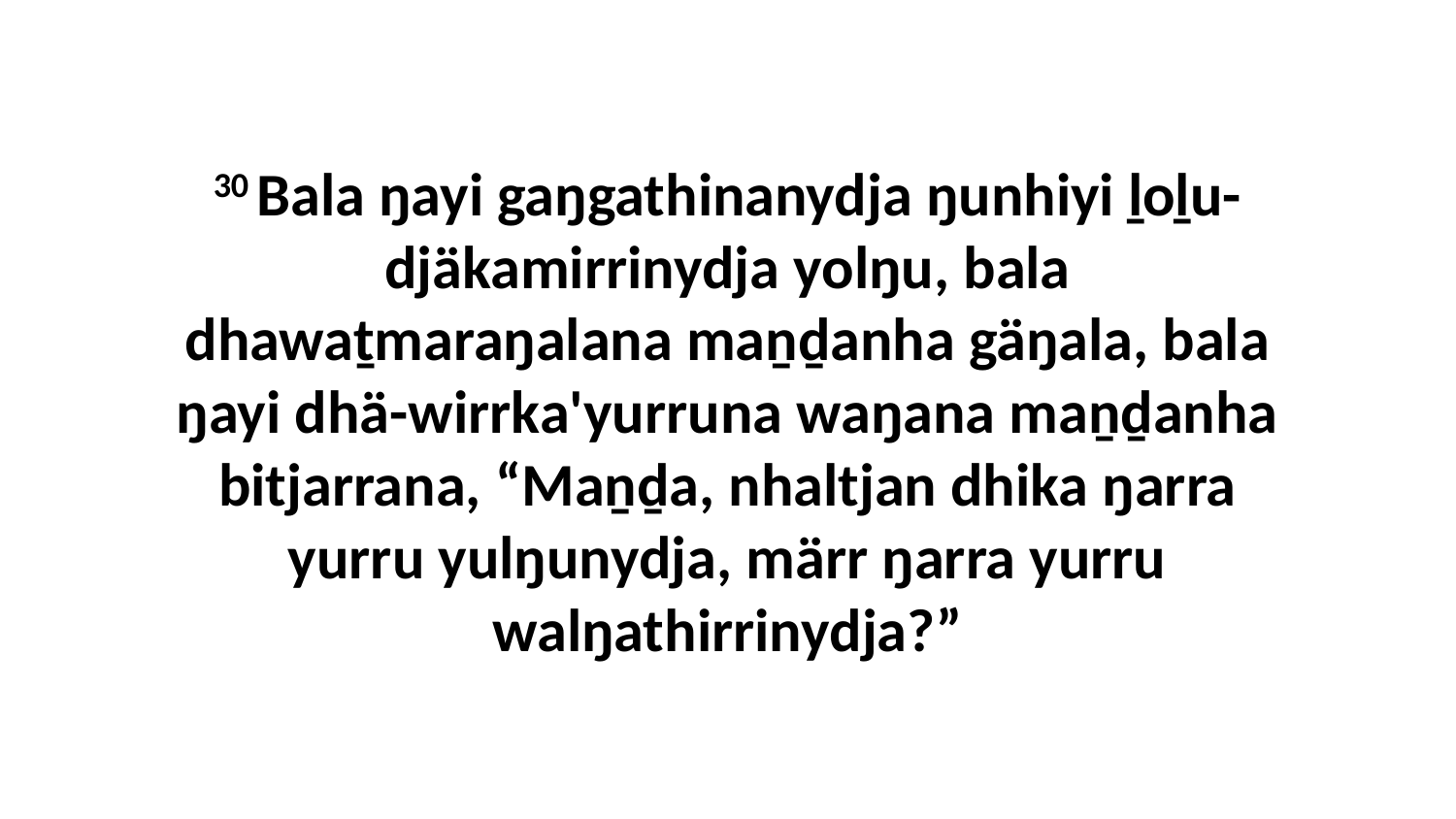

30 Bala ŋayi gaŋgathinanydja ŋunhiyi ḻoḻu-djäkamirrinydja yolŋu, bala dhawaṯmaraŋalana maṉḏanha gäŋala, bala ŋayi dhä-wirrka'yurruna waŋana maṉḏanha bitjarrana, “Maṉḏa, nhaltjan dhika ŋarra yurru yulŋunydja, märr ŋarra yurru walŋathirrinydja?”